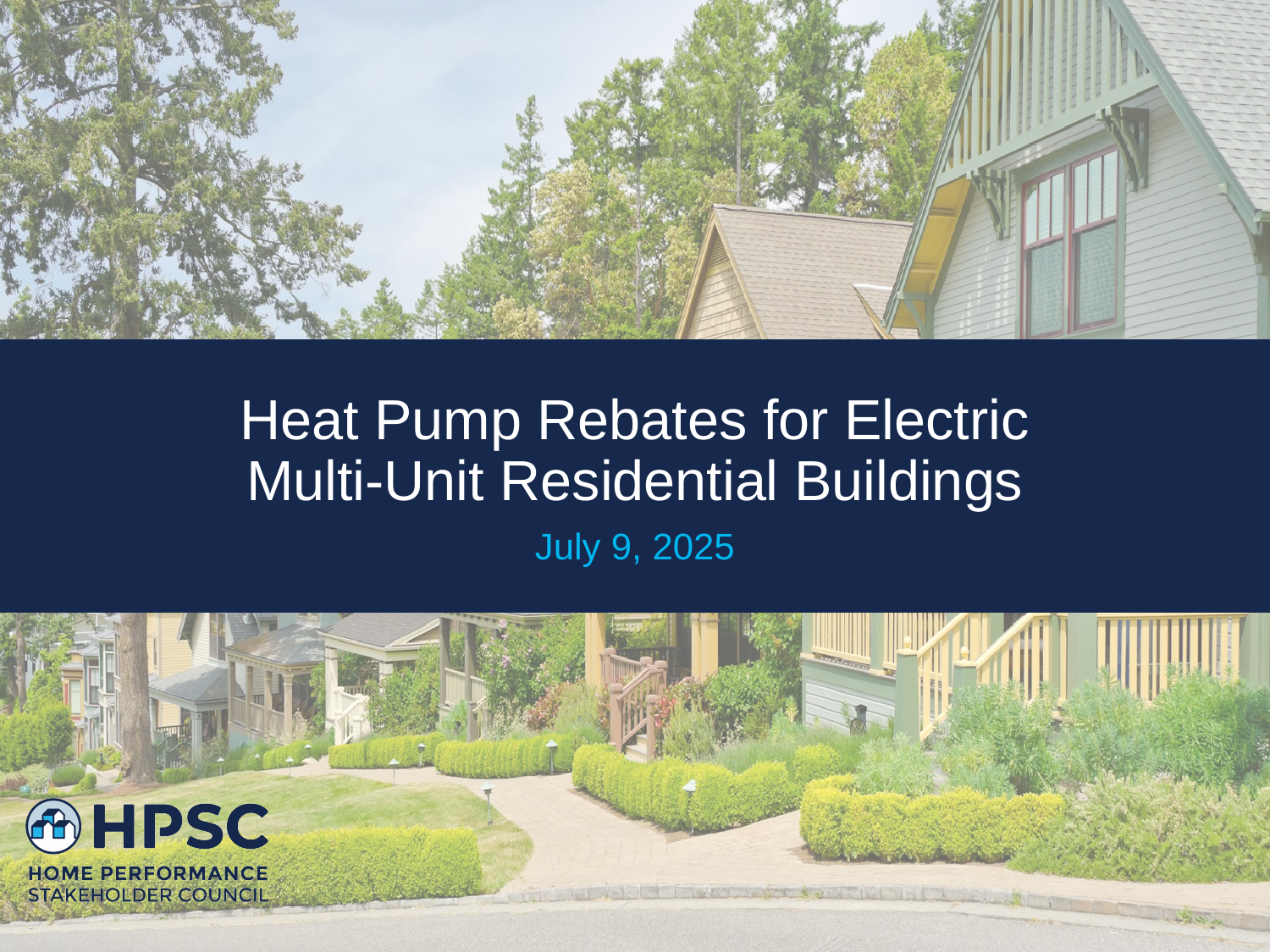

# Heat Pump Rebates for Electric Multi-Unit Residential Buildings
July 9, 2025